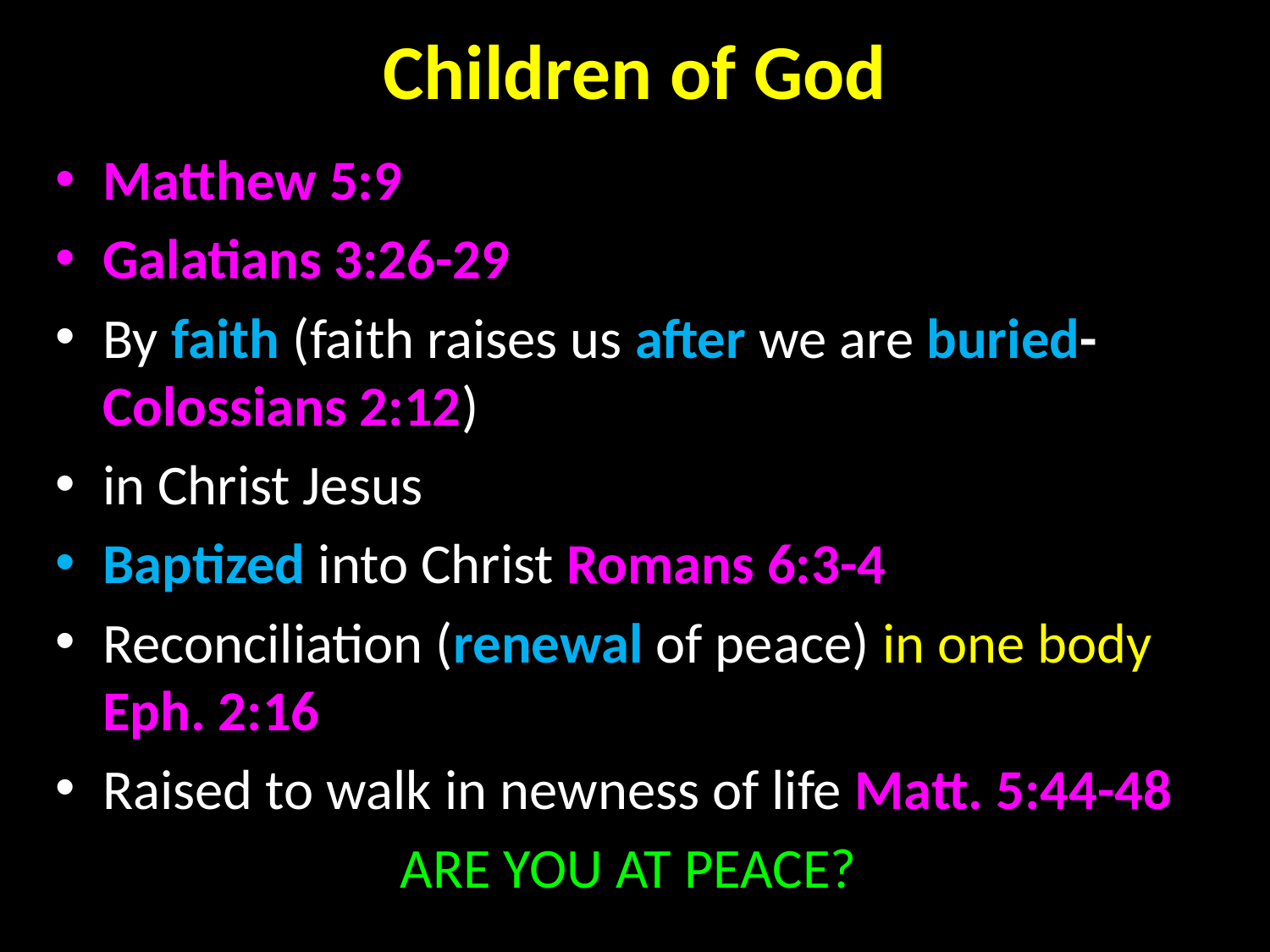

# Children of God
Matthew 5:9
Galatians 3:26-29
By faith (faith raises us after we are buried-Colossians 2:12)
in Christ Jesus
Baptized into Christ Romans 6:3-4
Reconciliation (renewal of peace) in one body Eph. 2:16
Raised to walk in newness of life Matt. 5:44-48
ARE YOU AT PEACE?